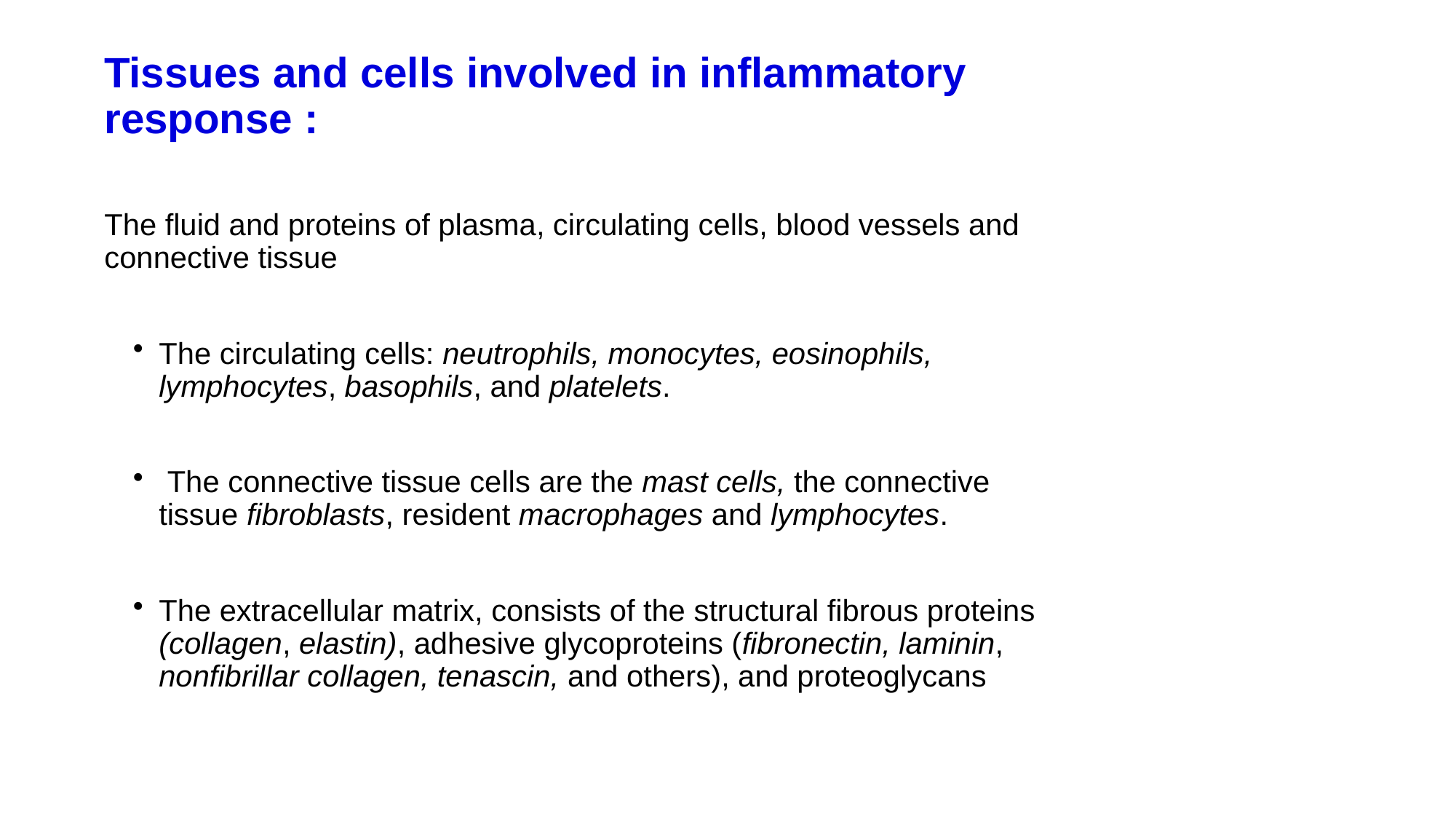

Tissues and cells involved in inflammatory response :
The fluid and proteins of plasma, circulating cells, blood vessels and connective tissue

The circulating cells: neutrophils, monocytes, eosinophils, lymphocytes, basophils, and platelets.

 The connective tissue cells are the mast cells, the connective tissue fibroblasts, resident macrophages and lymphocytes.

The extracellular matrix, consists of the structural fibrous proteins (collagen, elastin), adhesive glycoproteins (fibronectin, laminin, nonfibrillar collagen, tenascin, and others), and proteoglycans